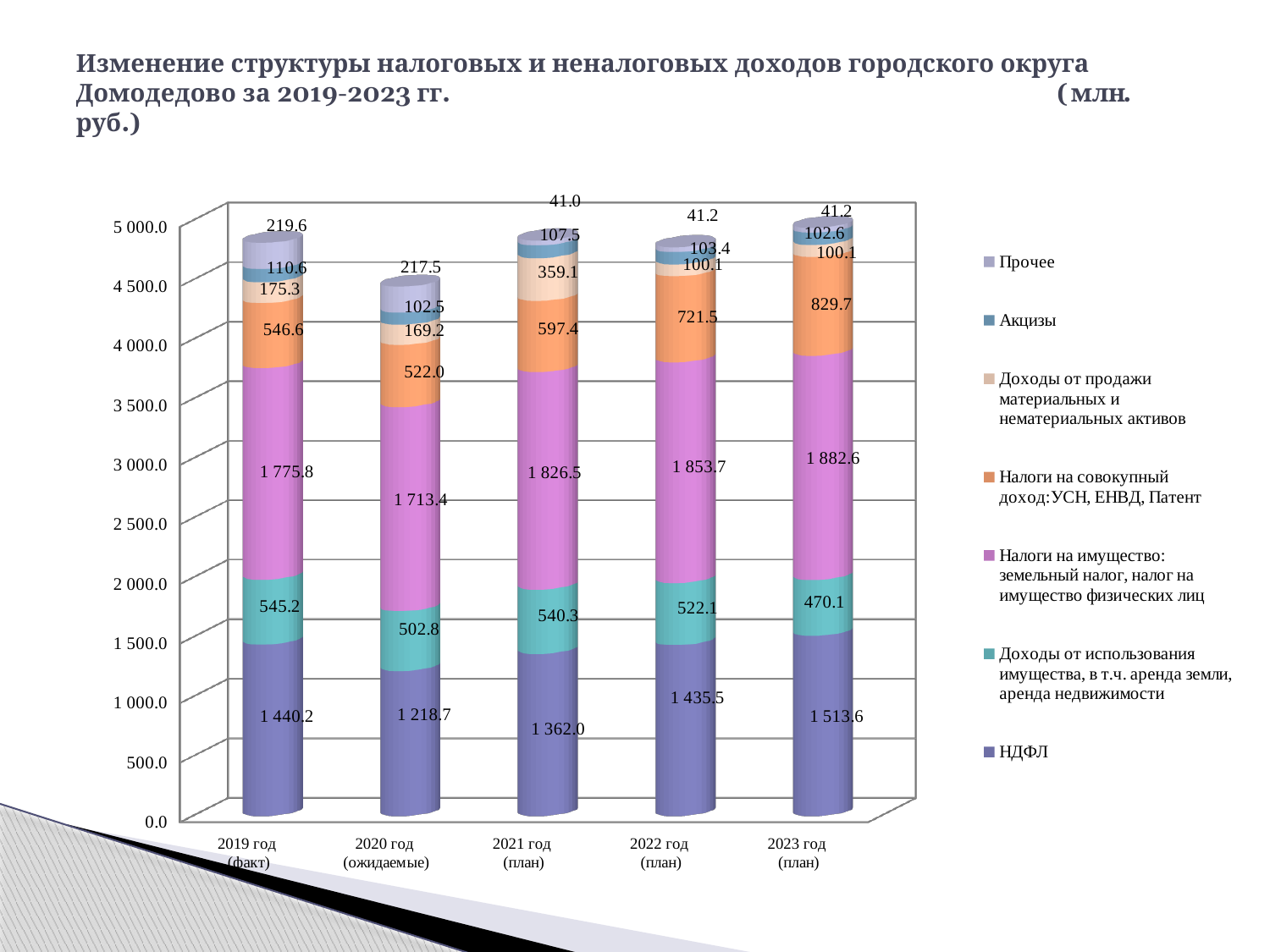

# Изменение структуры налоговых и неналоговых доходов городского округа Домодедово за 2019-2023 гг.                                                                                                (млн. руб.)

[unsupported chart]